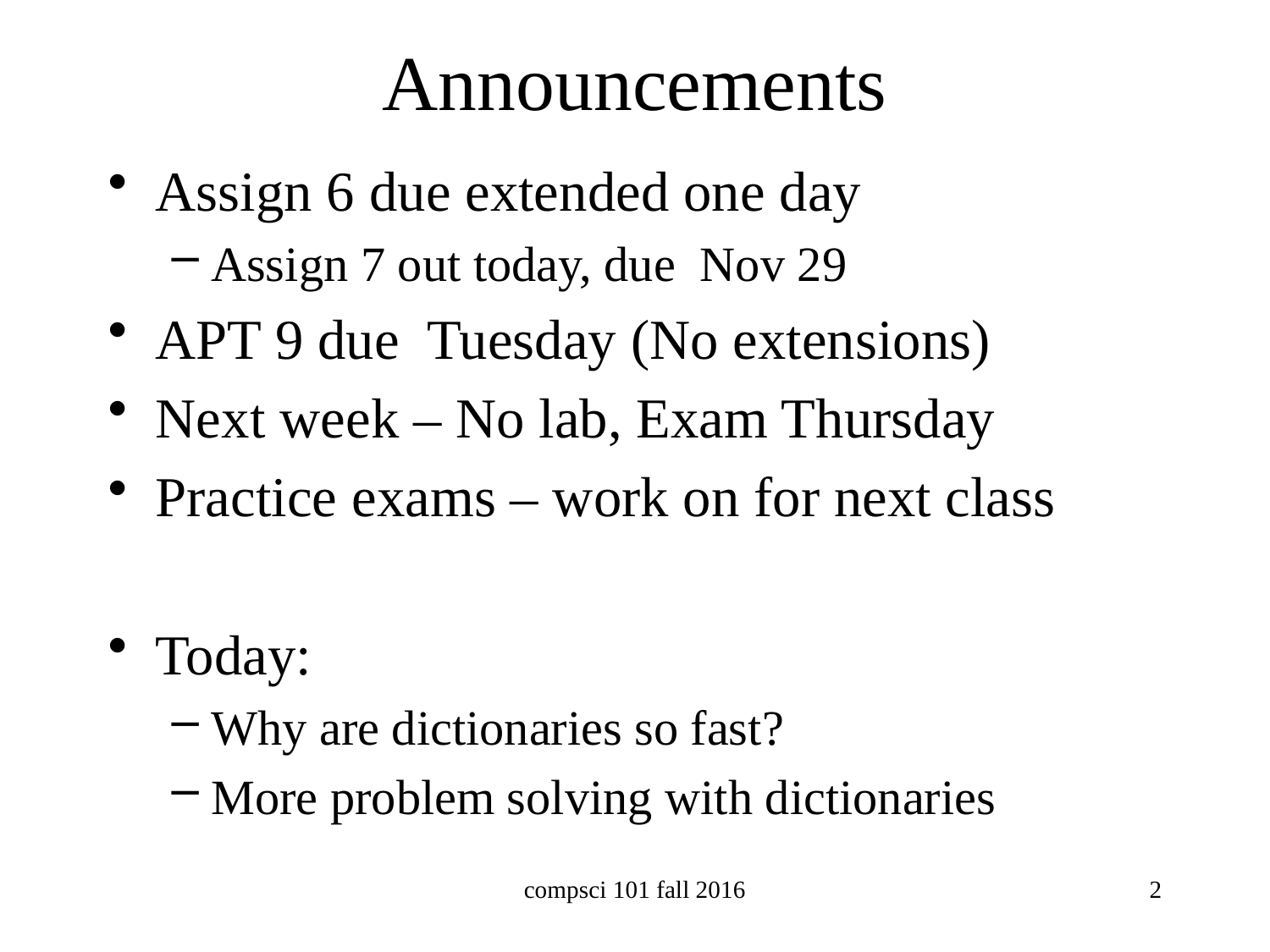

# Announcements
Assign 6 due extended one day
Assign 7 out today, due  Nov 29
APT 9 due  Tuesday (No extensions)
Next week – No lab, Exam Thursday
Practice exams – work on for next class

Today:
Why are dictionaries so fast?
More problem solving with dictionaries
compsci 101 fall 2016
2